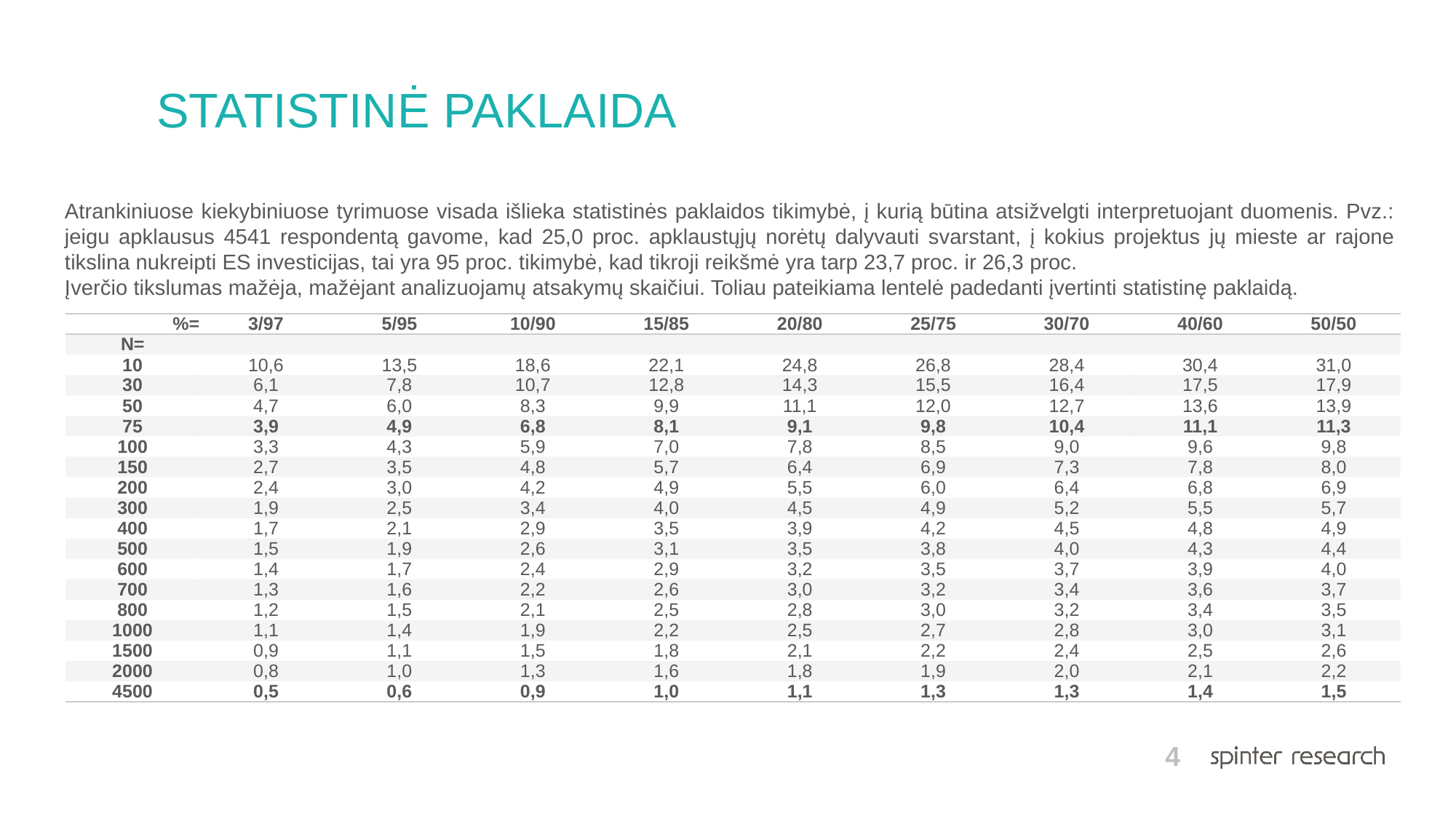

# STATISTINĖ PAKLAIDA
Atrankiniuose kiekybiniuose tyrimuose visada išlieka statistinės paklaidos tikimybė, į kurią būtina atsižvelgti interpretuojant duomenis. Pvz.: jeigu apklausus 4541 respondentą gavome, kad 25,0 proc. apklaustųjų norėtų dalyvauti svarstant, į kokius projektus jų mieste ar rajone tikslina nukreipti ES investicijas, tai yra 95 proc. tikimybė, kad tikroji reikšmė yra tarp 23,7 proc. ir 26,3 proc.
Įverčio tikslumas mažėja, mažėjant analizuojamų atsakymų skaičiui. Toliau pateikiama lentelė padedanti įvertinti statistinę paklaidą.
| %= | 3/97 | 5/95 | 10/90 | 15/85 | 20/80 | 25/75 | 30/70 | 40/60 | 50/50 |
| --- | --- | --- | --- | --- | --- | --- | --- | --- | --- |
| N= |  |  |  |  |  |  |  |  |  |
| 10 | 10,6 | 13,5 | 18,6 | 22,1 | 24,8 | 26,8 | 28,4 | 30,4 | 31,0 |
| 30 | 6,1 | 7,8 | 10,7 | 12,8 | 14,3 | 15,5 | 16,4 | 17,5 | 17,9 |
| 50 | 4,7 | 6,0 | 8,3 | 9,9 | 11,1 | 12,0 | 12,7 | 13,6 | 13,9 |
| 75 | 3,9 | 4,9 | 6,8 | 8,1 | 9,1 | 9,8 | 10,4 | 11,1 | 11,3 |
| 100 | 3,3 | 4,3 | 5,9 | 7,0 | 7,8 | 8,5 | 9,0 | 9,6 | 9,8 |
| 150 | 2,7 | 3,5 | 4,8 | 5,7 | 6,4 | 6,9 | 7,3 | 7,8 | 8,0 |
| 200 | 2,4 | 3,0 | 4,2 | 4,9 | 5,5 | 6,0 | 6,4 | 6,8 | 6,9 |
| 300 | 1,9 | 2,5 | 3,4 | 4,0 | 4,5 | 4,9 | 5,2 | 5,5 | 5,7 |
| 400 | 1,7 | 2,1 | 2,9 | 3,5 | 3,9 | 4,2 | 4,5 | 4,8 | 4,9 |
| 500 | 1,5 | 1,9 | 2,6 | 3,1 | 3,5 | 3,8 | 4,0 | 4,3 | 4,4 |
| 600 | 1,4 | 1,7 | 2,4 | 2,9 | 3,2 | 3,5 | 3,7 | 3,9 | 4,0 |
| 700 | 1,3 | 1,6 | 2,2 | 2,6 | 3,0 | 3,2 | 3,4 | 3,6 | 3,7 |
| 800 | 1,2 | 1,5 | 2,1 | 2,5 | 2,8 | 3,0 | 3,2 | 3,4 | 3,5 |
| 1000 | 1,1 | 1,4 | 1,9 | 2,2 | 2,5 | 2,7 | 2,8 | 3,0 | 3,1 |
| 1500 | 0,9 | 1,1 | 1,5 | 1,8 | 2,1 | 2,2 | 2,4 | 2,5 | 2,6 |
| 2000 | 0,8 | 1,0 | 1,3 | 1,6 | 1,8 | 1,9 | 2,0 | 2,1 | 2,2 |
| 4500 | 0,5 | 0,6 | 0,9 | 1,0 | 1,1 | 1,3 | 1,3 | 1,4 | 1,5 |